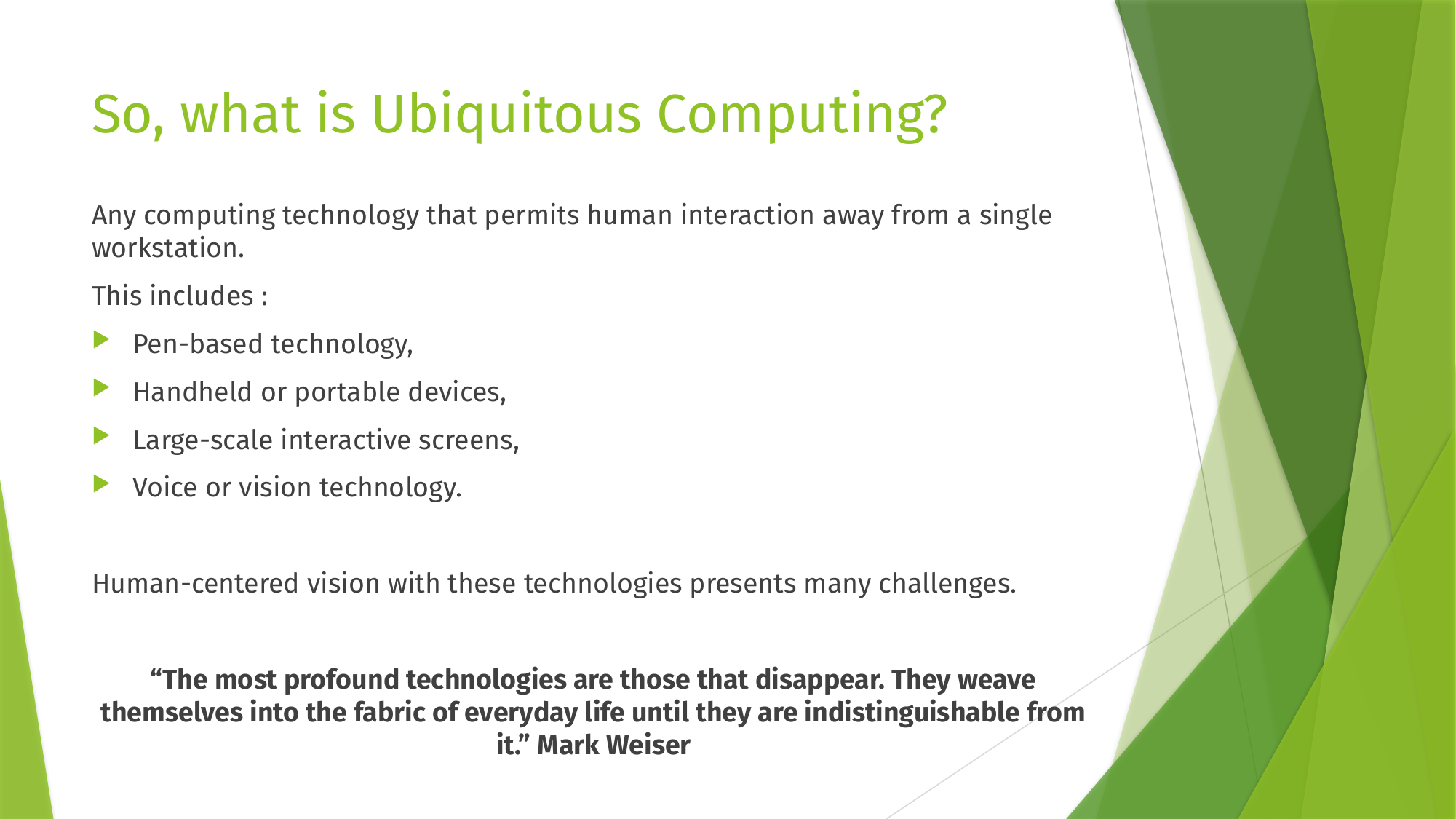

# So, what is Ubiquitous Computing?
Any computing technology that permits human interaction away from a single workstation.
This includes :
Pen-based technology,
Handheld or portable devices,
Large-scale interactive screens,
Voice or vision technology.

Human-centered vision with these technologies presents many challenges.

“The most profound technologies are those that disappear. They weave themselves into the fabric of everyday life until they are indistinguishable from it.” Mark Weiser